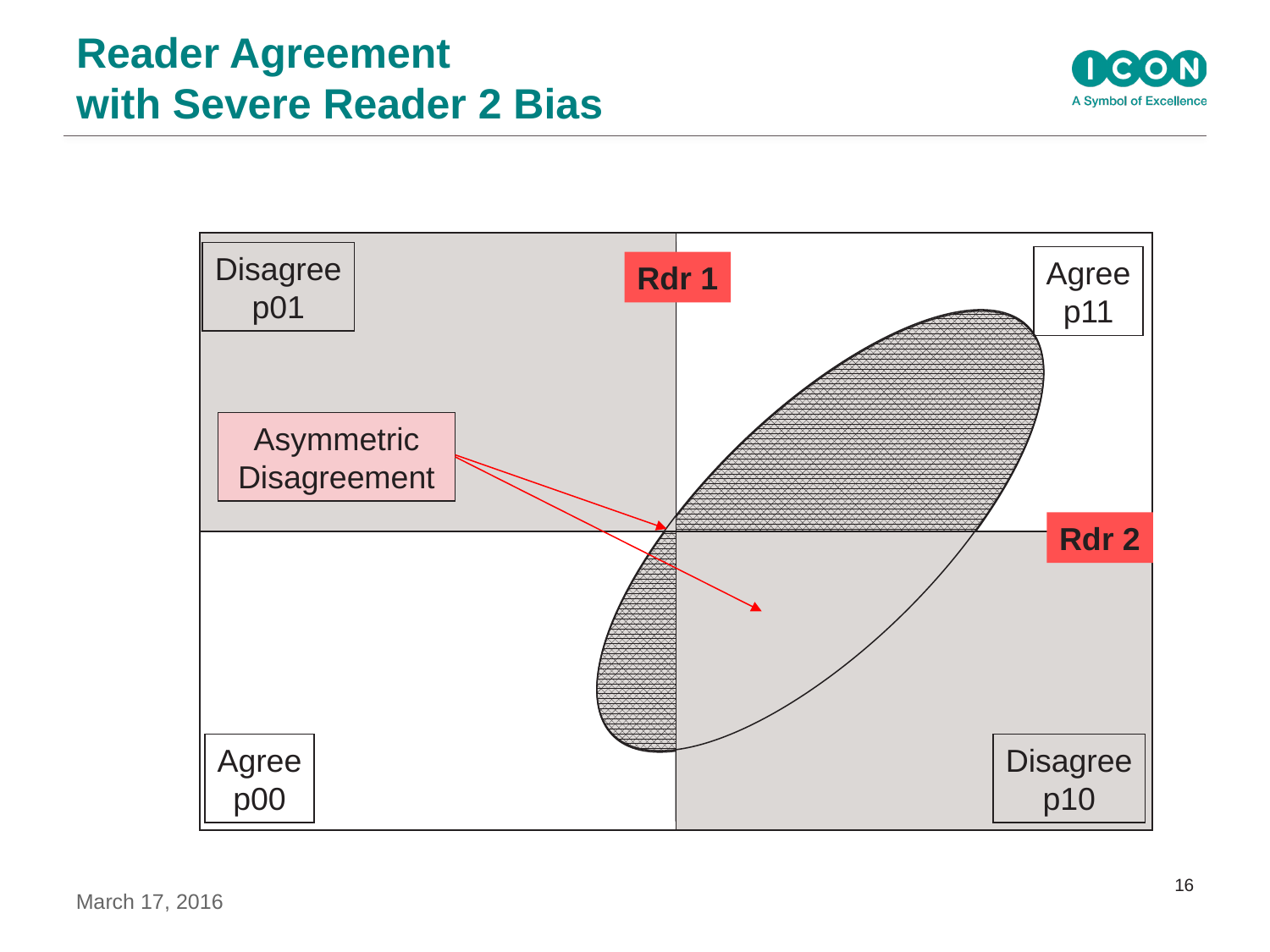

# Reader Agreement with Severe Reader 2 Bias

Disagree
p01
Agree
p11
Rdr 1
Asymmetric Disagreement

Rdr 2

Agree
p00
Disagree
p10
16